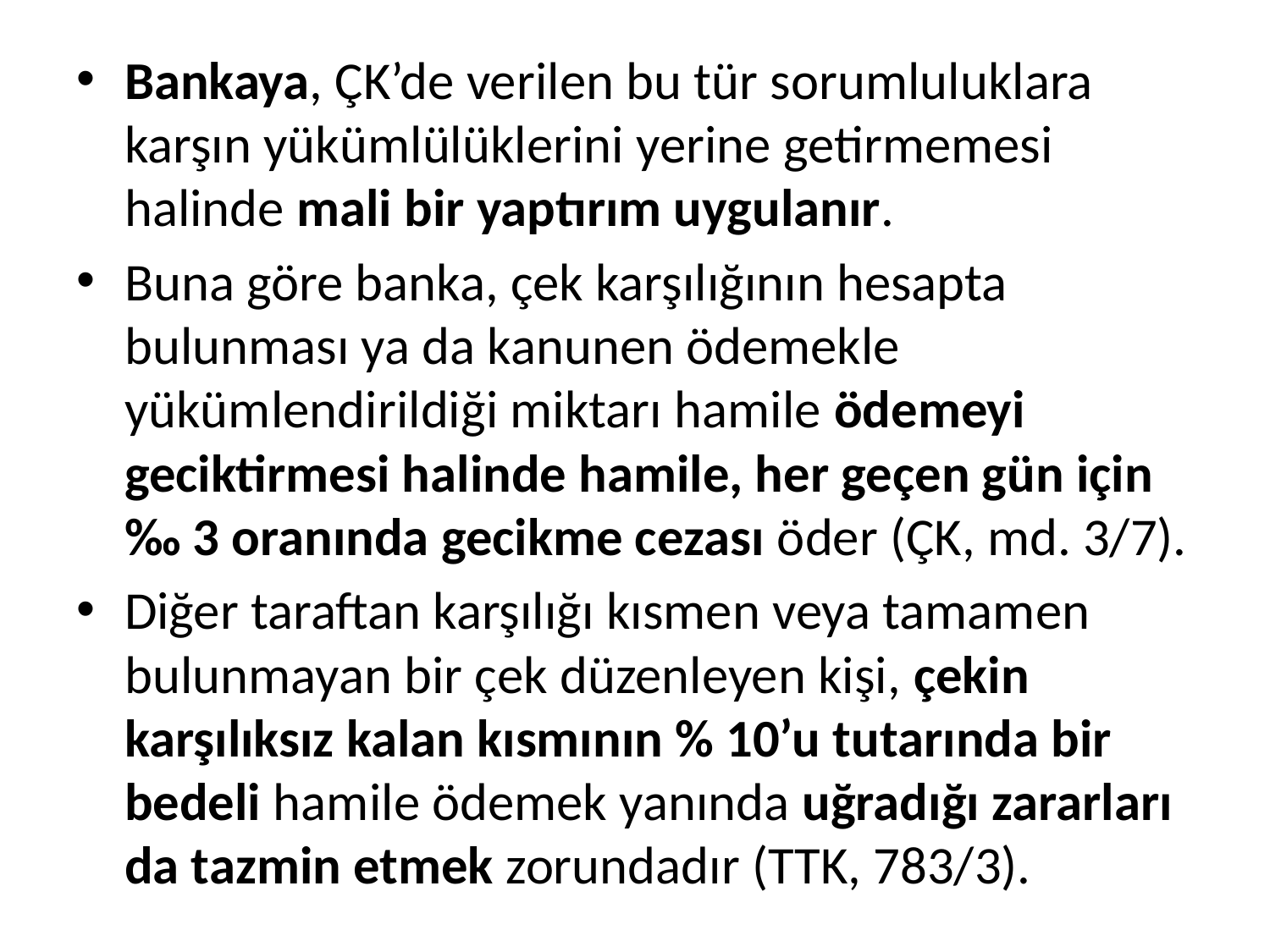

Bankaya, ÇK’de verilen bu tür sorumluluklara karşın yükümlülüklerini yerine getirmemesi halinde mali bir yaptırım uygulanır.
Buna göre banka, çek karşılığının hesapta bulunması ya da kanunen ödemekle yükümlendirildiği miktarı hamile ödemeyi geciktirmesi halinde hamile, her geçen gün için ‰ 3 oranında gecikme cezası öder (ÇK, md. 3/7).
Diğer taraftan karşılığı kısmen veya tamamen bulunmayan bir çek düzenleyen kişi, çekin karşılıksız kalan kısmının % 10’u tutarında bir bedeli hamile ödemek yanında uğradığı zararları da tazmin etmek zorundadır (TTK, 783/3).